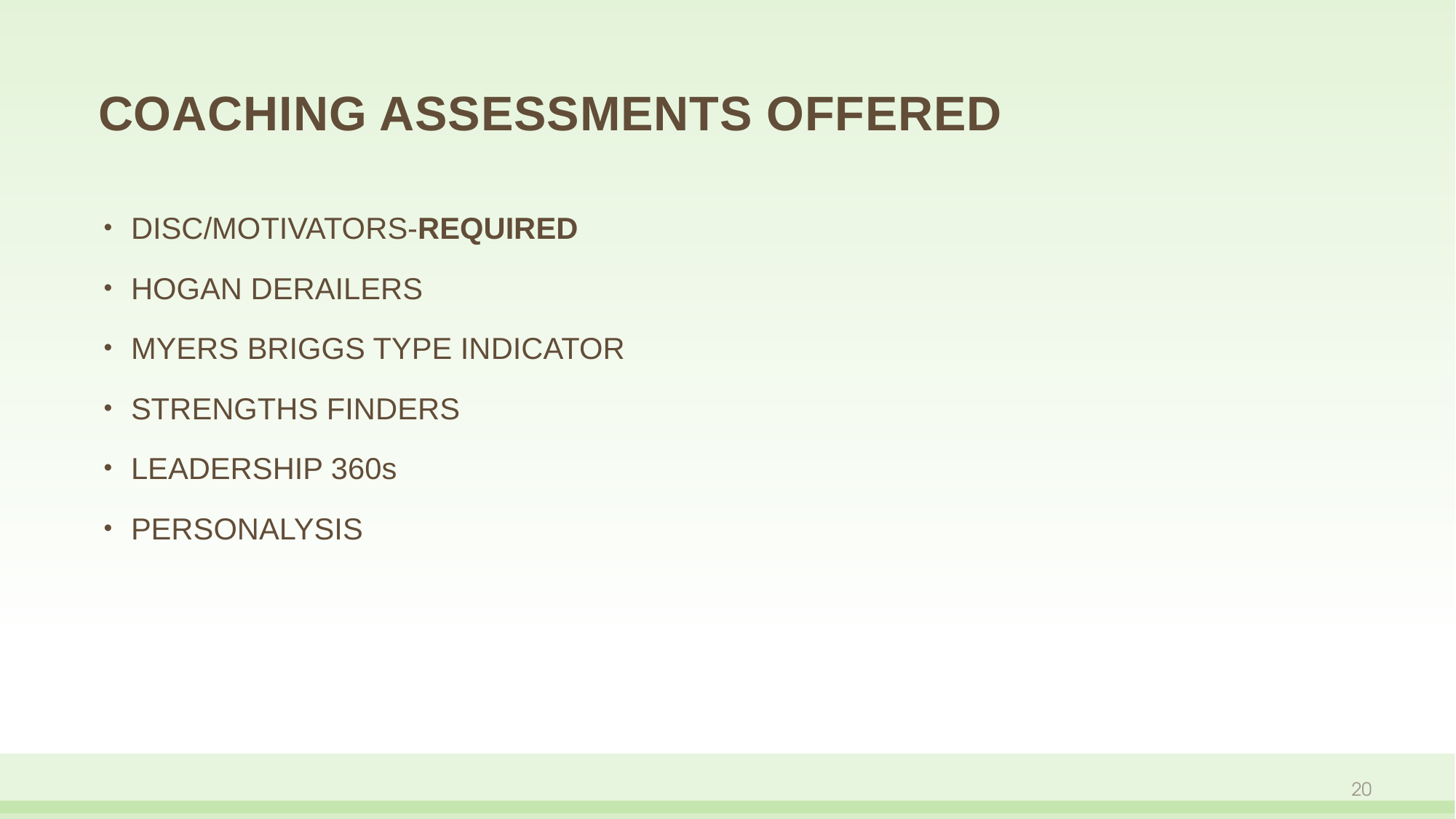

Coaching Assessments offered
DISC/MOTIVATORS-REQUIRED
HOGAN DERAILERS
MYERS BRIGGS TYPE INDICATOR
STRENGTHS FINDERS
LEADERSHIP 360s
PERSONALYSIS
20